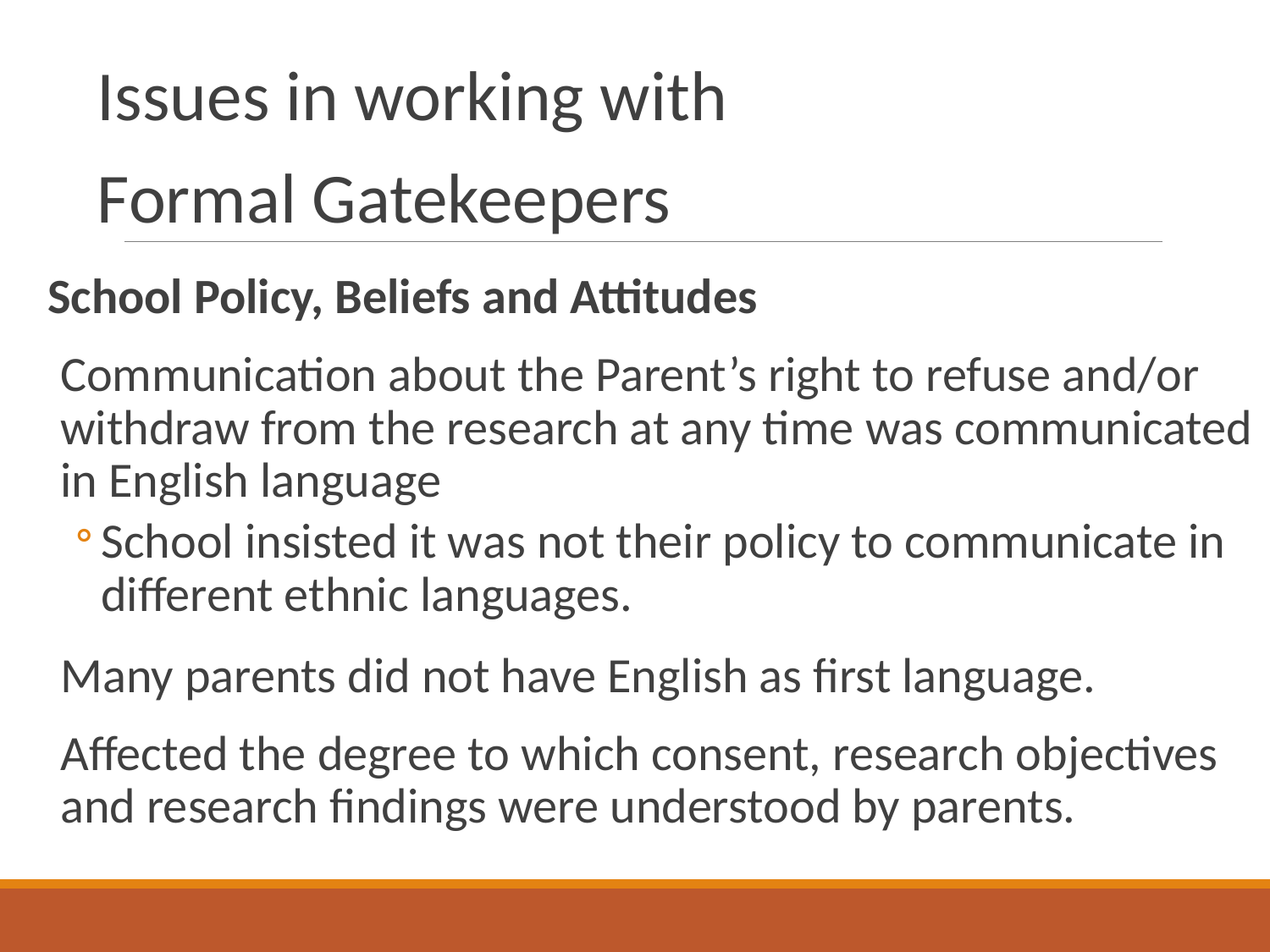

Issues in working with
Formal Gatekeepers
School Policy, Beliefs and Attitudes
Communication about the Parent’s right to refuse and/or withdraw from the research at any time was communicated in English language
School insisted it was not their policy to communicate in different ethnic languages.
Many parents did not have English as first language.
Affected the degree to which consent, research objectives and research findings were understood by parents.